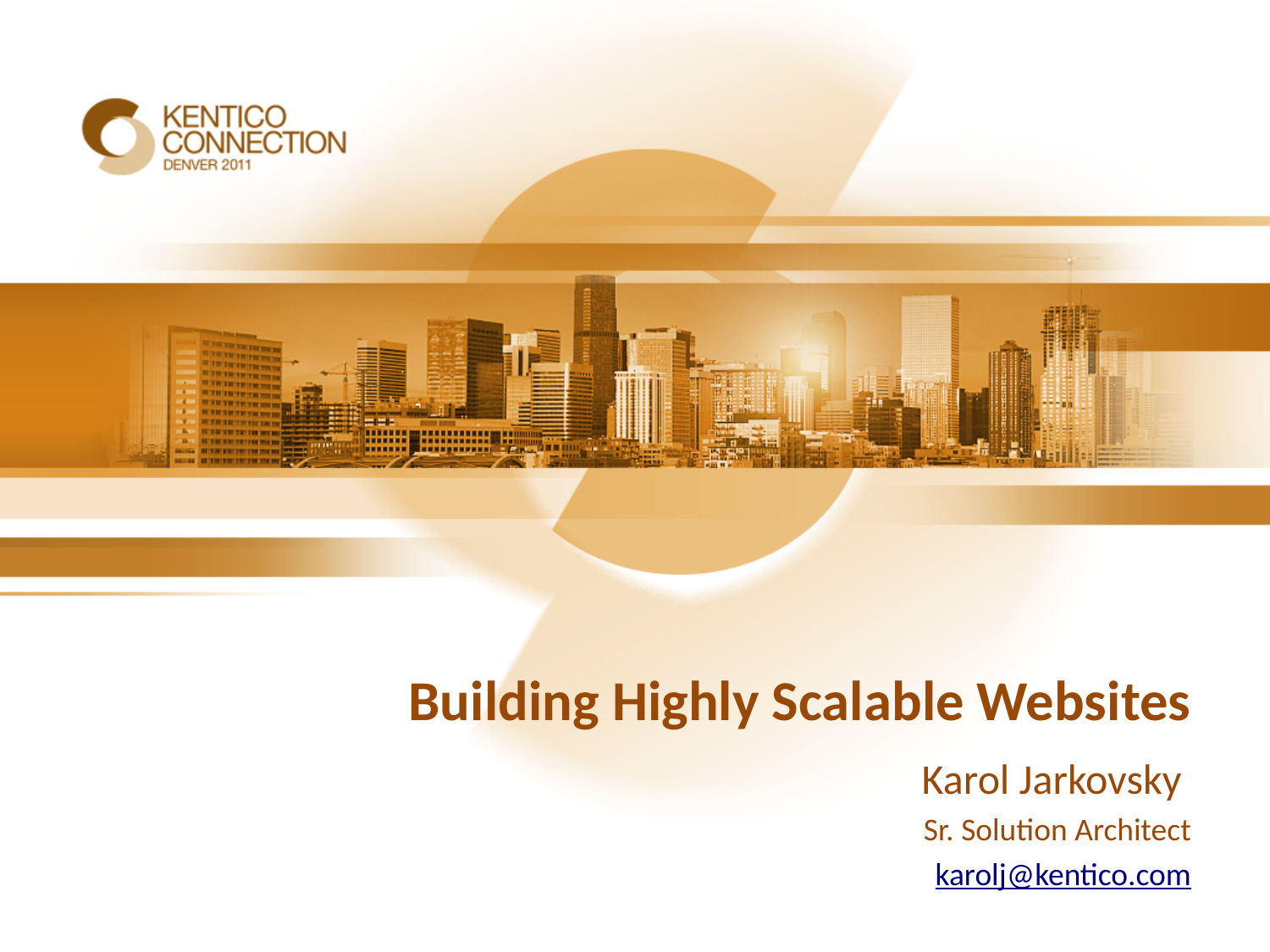

# Building Highly Scalable Websites
Karol Jarkovsky
Sr. Solution Architect
karolj@kentico.com